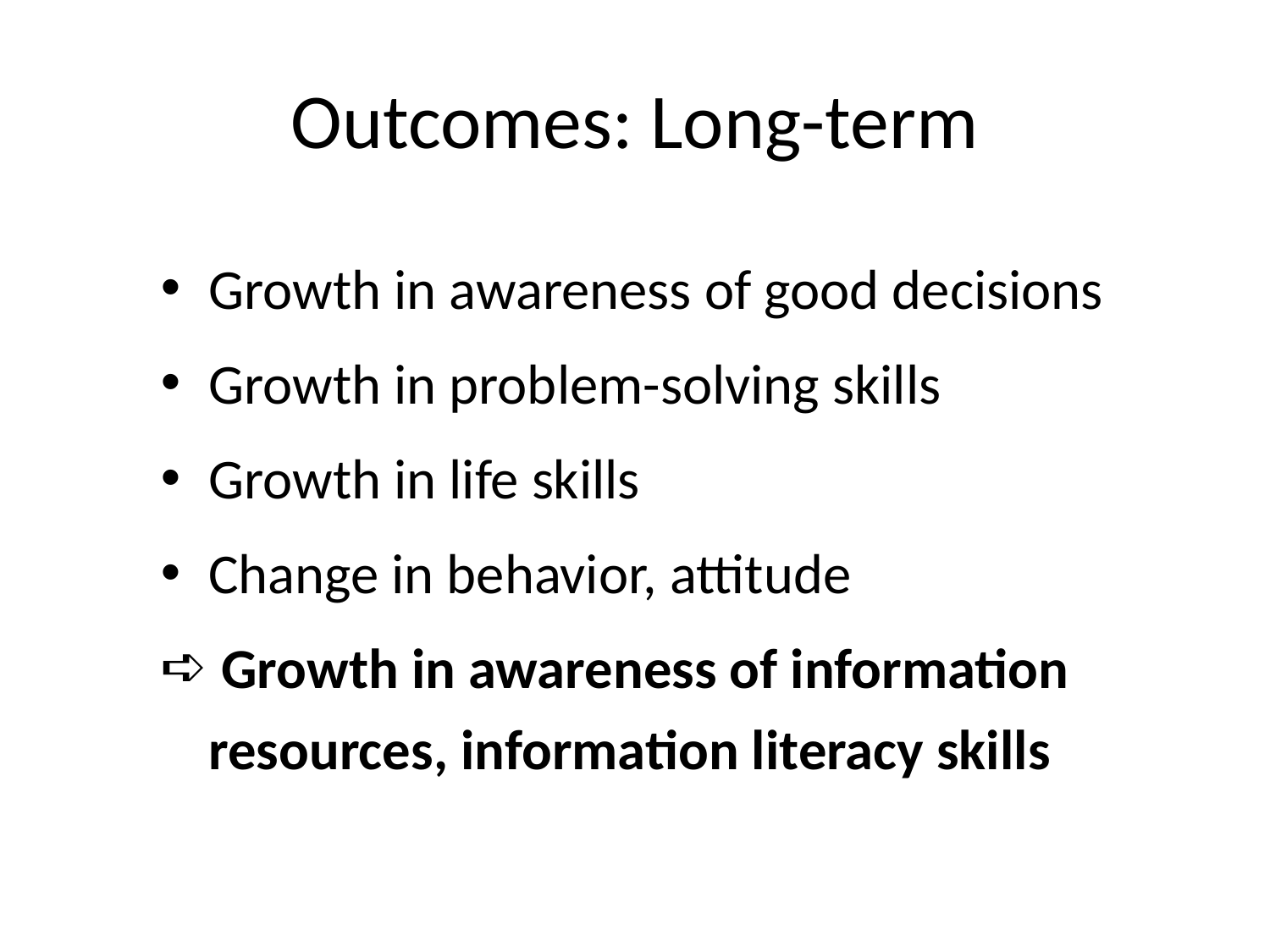

# Outcomes: Long-term
Growth in awareness of good decisions
Growth in problem-solving skills
Growth in life skills
Change in behavior, attitude
 Growth in awareness of information resources, information literacy skills